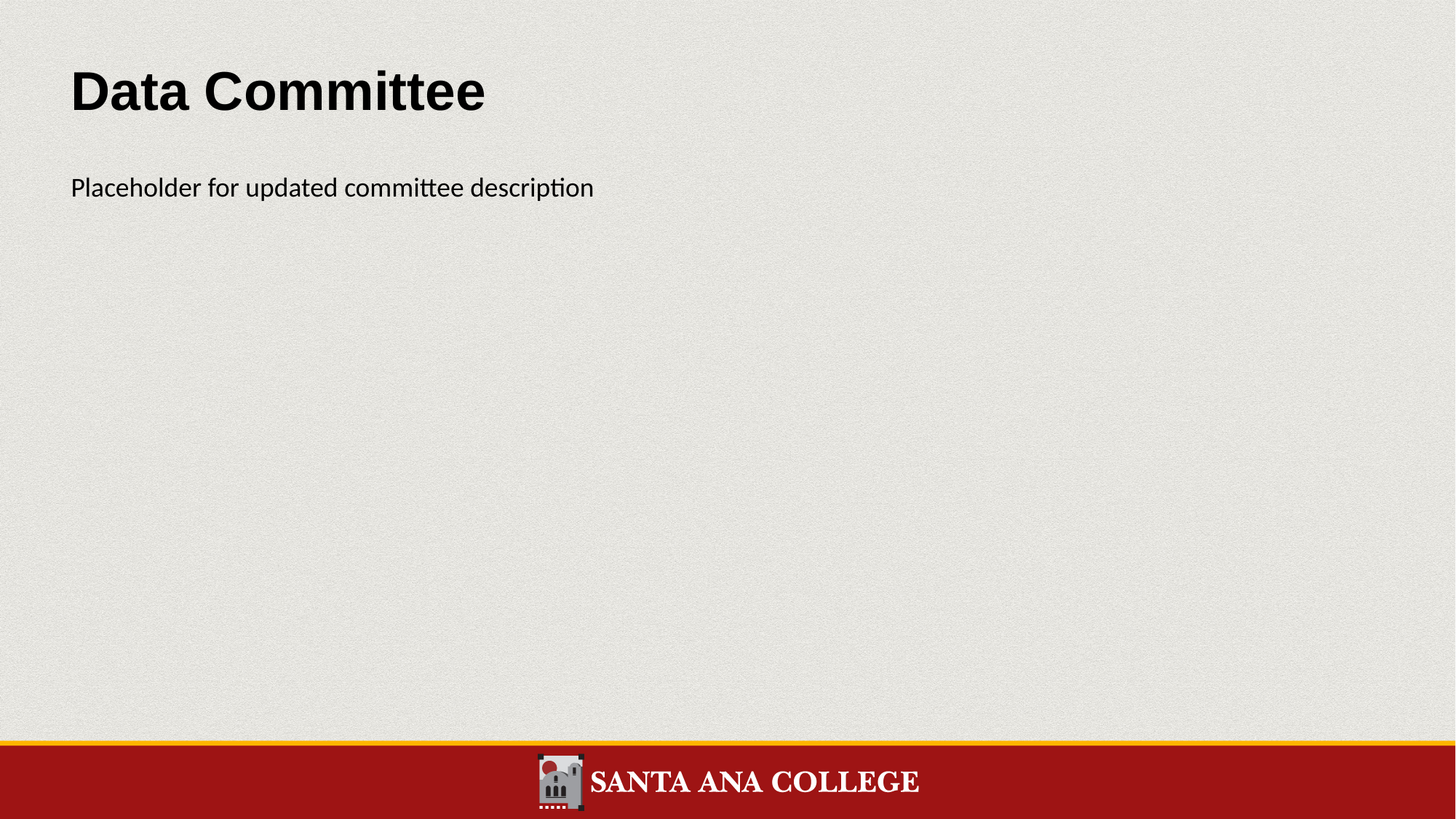

# Data Committee
Placeholder for updated committee description